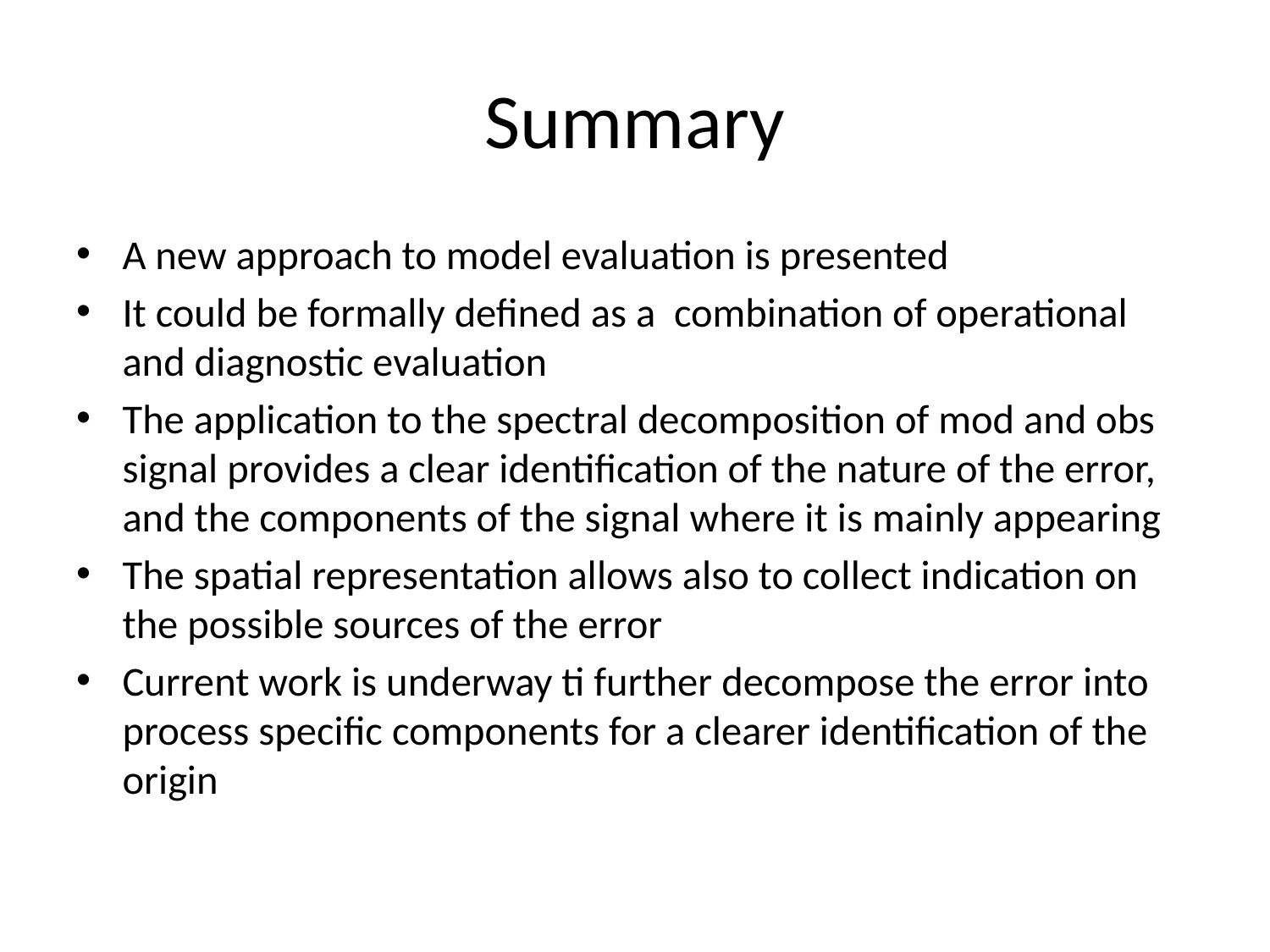

# Summary
A new approach to model evaluation is presented
It could be formally defined as a  combination of operational and diagnostic evaluation
The application to the spectral decomposition of mod and obs signal provides a clear identification of the nature of the error, and the components of the signal where it is mainly appearing
The spatial representation allows also to collect indication on the possible sources of the error
Current work is underway ti further decompose the error into process specific components for a clearer identification of the origin